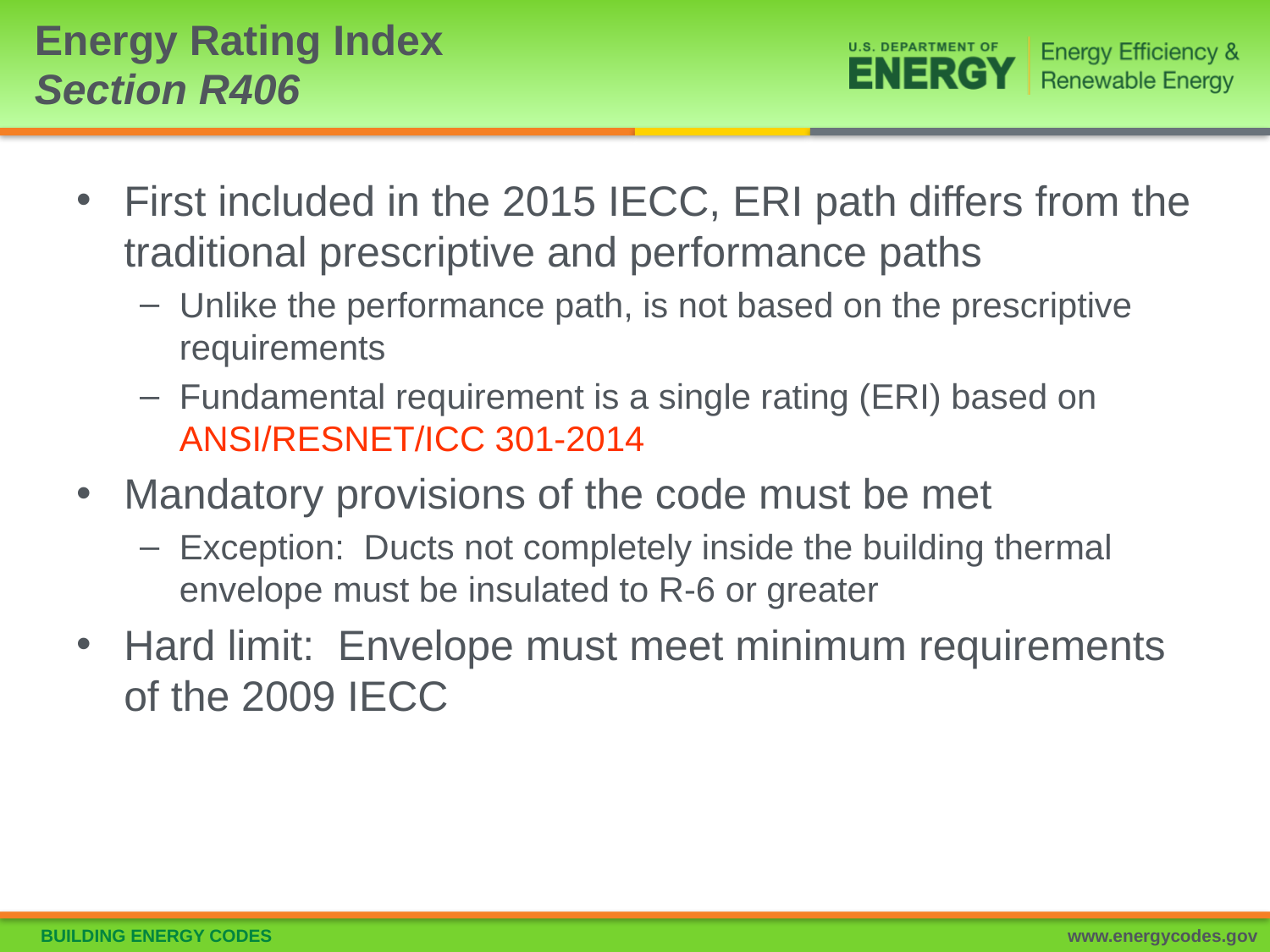

# Energy Rating Index Section R406
First included in the 2015 IECC, ERI path differs from the traditional prescriptive and performance paths
Unlike the performance path, is not based on the prescriptive requirements
Fundamental requirement is a single rating (ERI) based on ANSI/RESNET/ICC 301-2014
Mandatory provisions of the code must be met
Exception:  Ducts not completely inside the building thermal envelope must be insulated to R-6 or greater
Hard limit:  Envelope must meet minimum requirements of the 2009 IECC